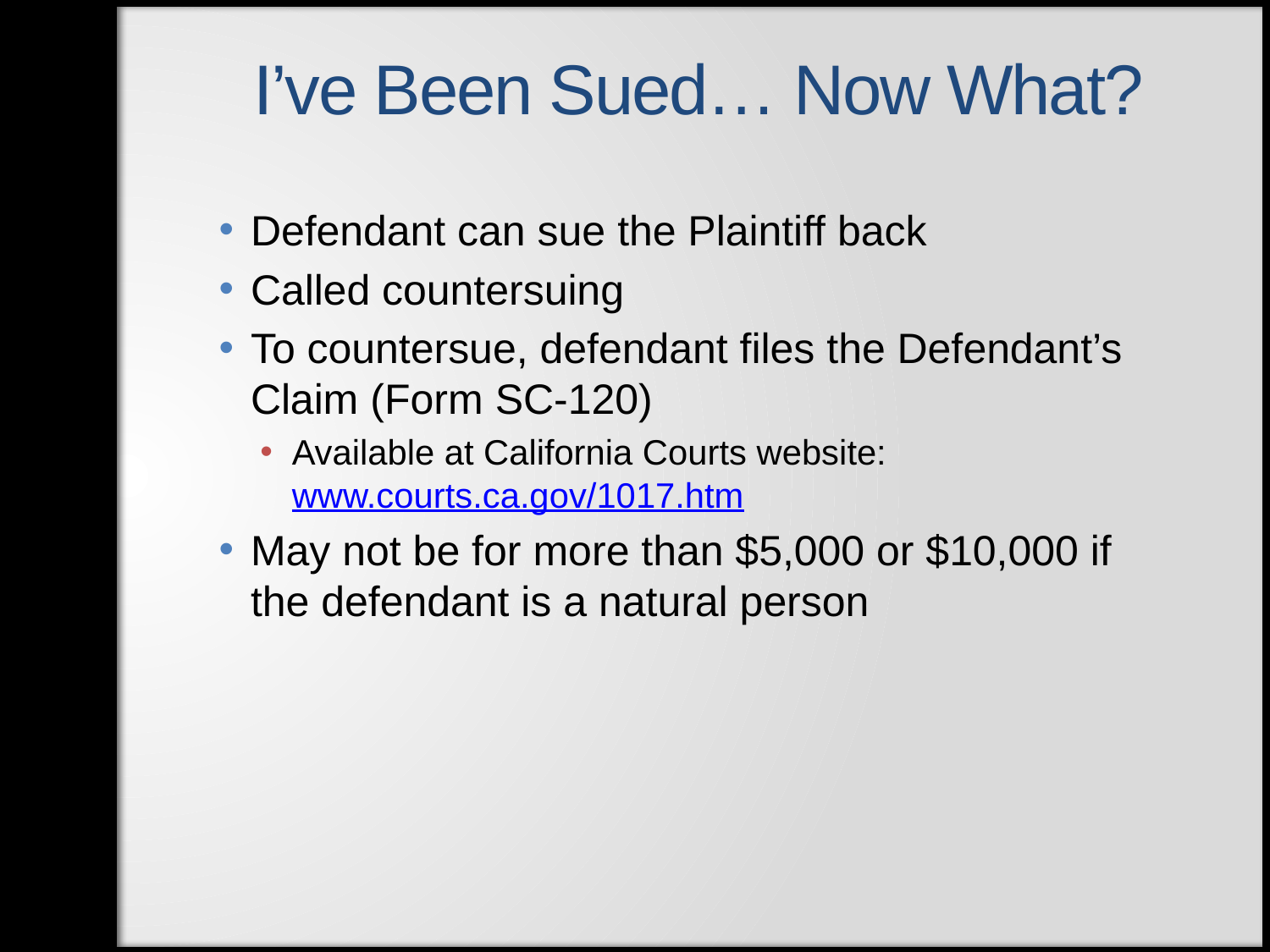

I’ve Been Sued… Now What?
Defendant can sue the Plaintiff back
Called countersuing
To countersue, defendant files the Defendant’s Claim (Form SC-120)
Available at California Courts website:  www.courts.ca.gov/1017.htm
May not be for more than $5,000 or $10,000 if the defendant is a natural person